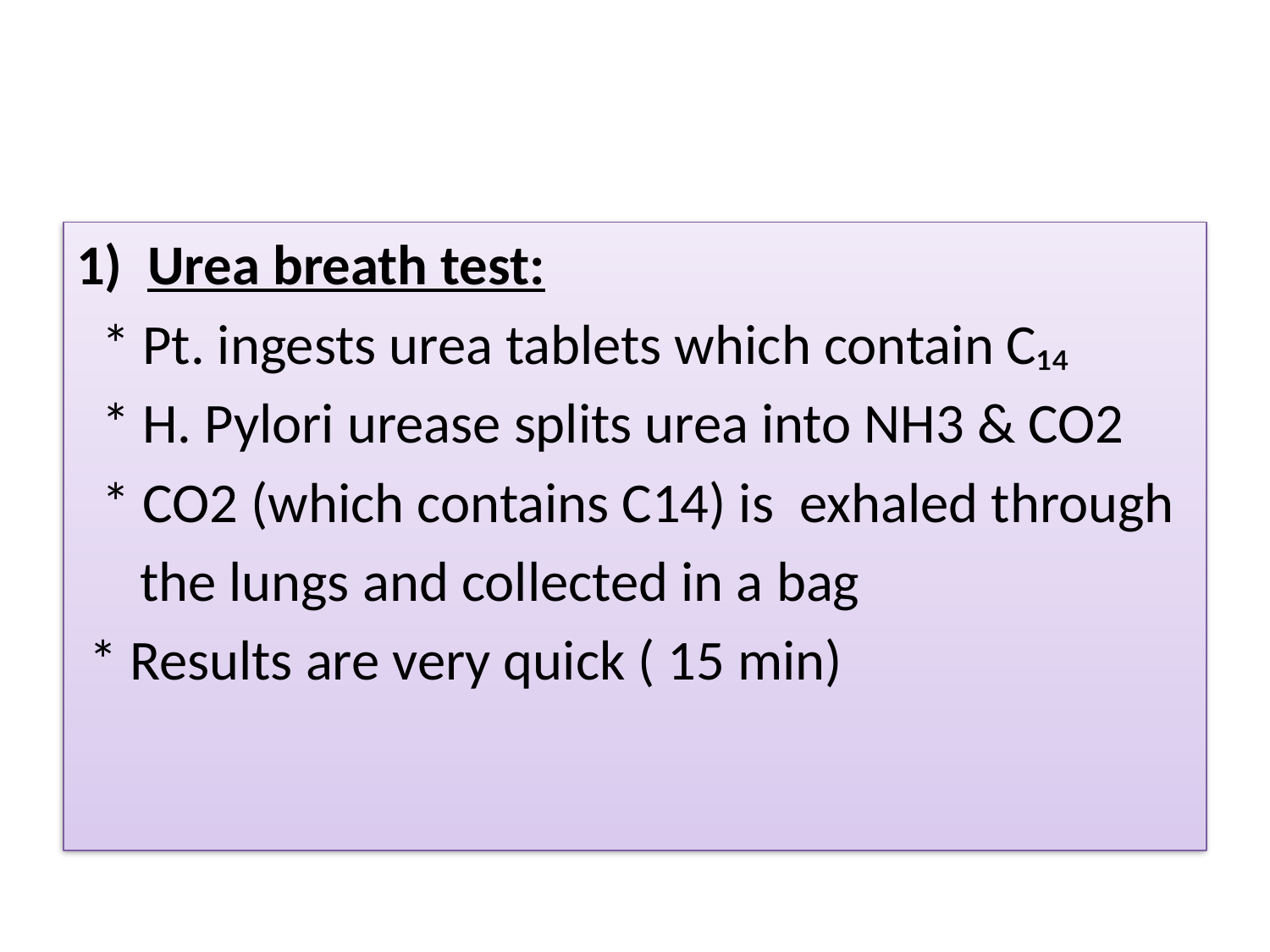

#
Urea breath test:
  * Pt. ingests urea tablets which contain C₁₄
  * H. Pylori urease splits urea into NH3 & CO2
  * CO2 (which contains C14) is  exhaled through
     the lungs and collected in a bag
 * Results are very quick ( 15 min)